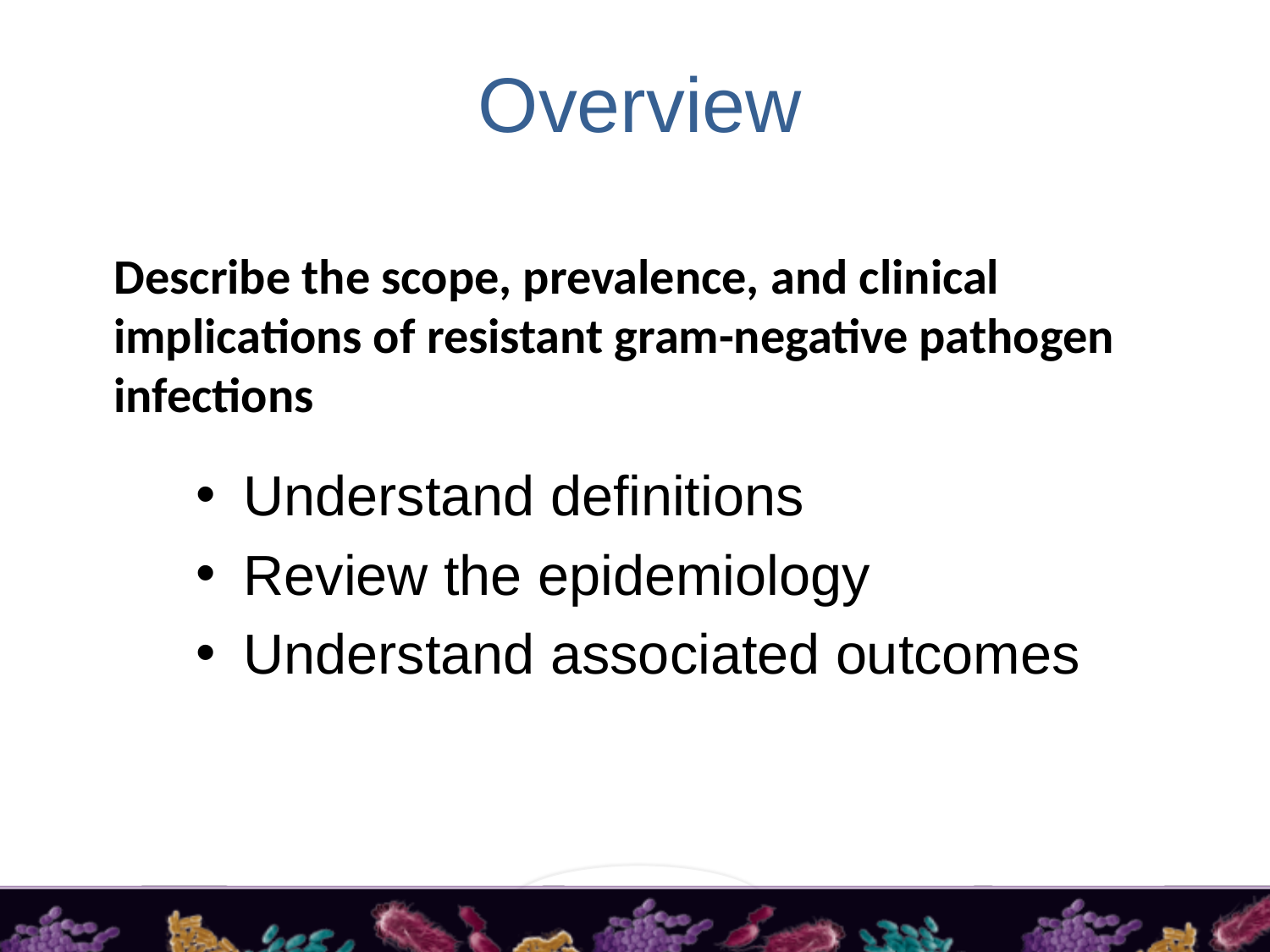

# Overview
Describe the scope, prevalence, and clinical implications of resistant gram-negative pathogen infections

Understand definitions
Review the epidemiology
Understand associated outcomes